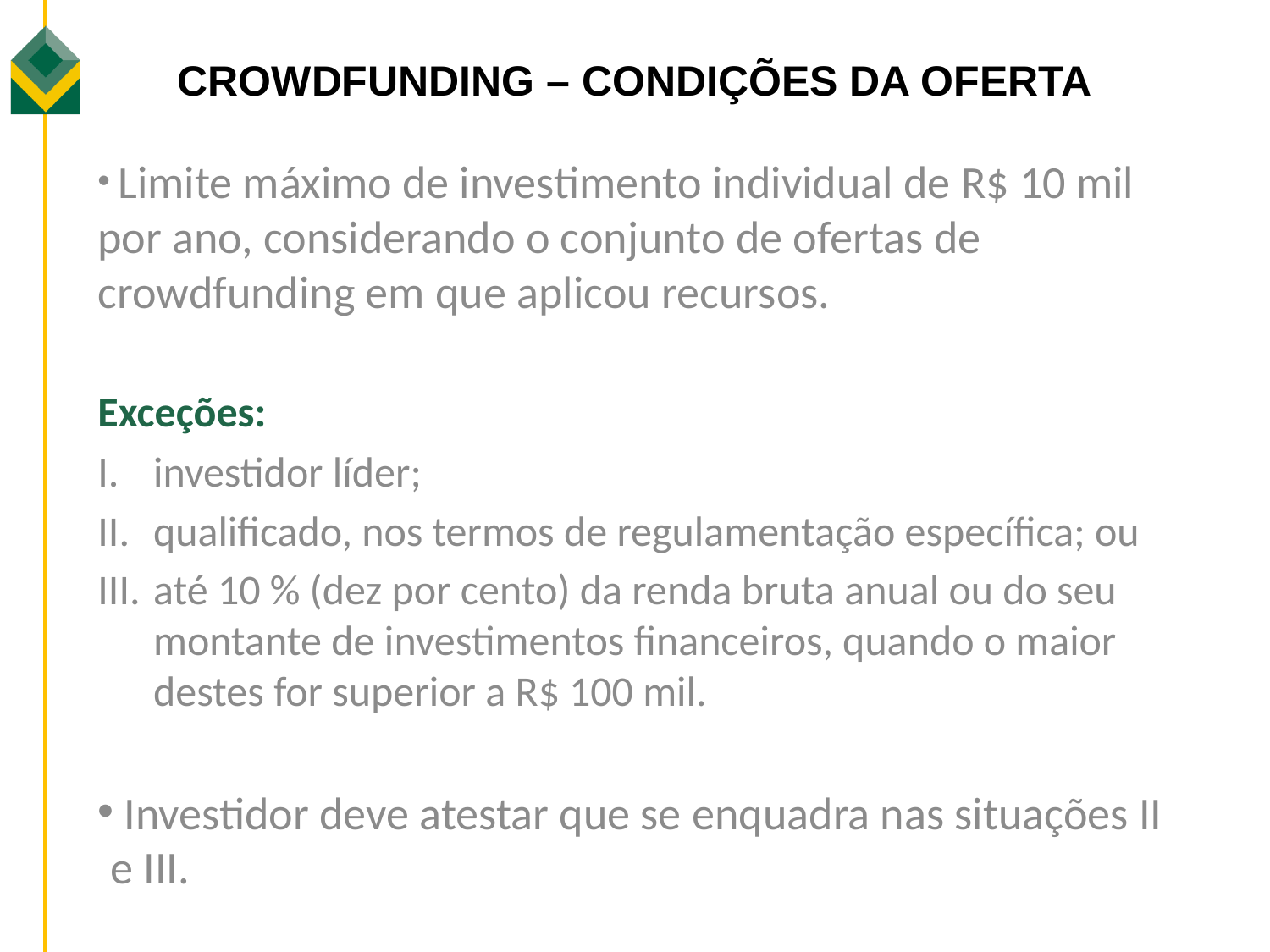

# Crowdfunding – Condições da oferta
 Limite máximo de investimento individual de R$ 10 mil por ano, considerando o conjunto de ofertas de crowdfunding em que aplicou recursos.

Exceções:
investidor líder;
qualificado, nos termos de regulamentação específica; ou
até 10 % (dez por cento) da renda bruta anual ou do seu montante de investimentos financeiros, quando o maior destes for superior a R$ 100 mil.

 Investidor deve atestar que se enquadra nas situações II e III.